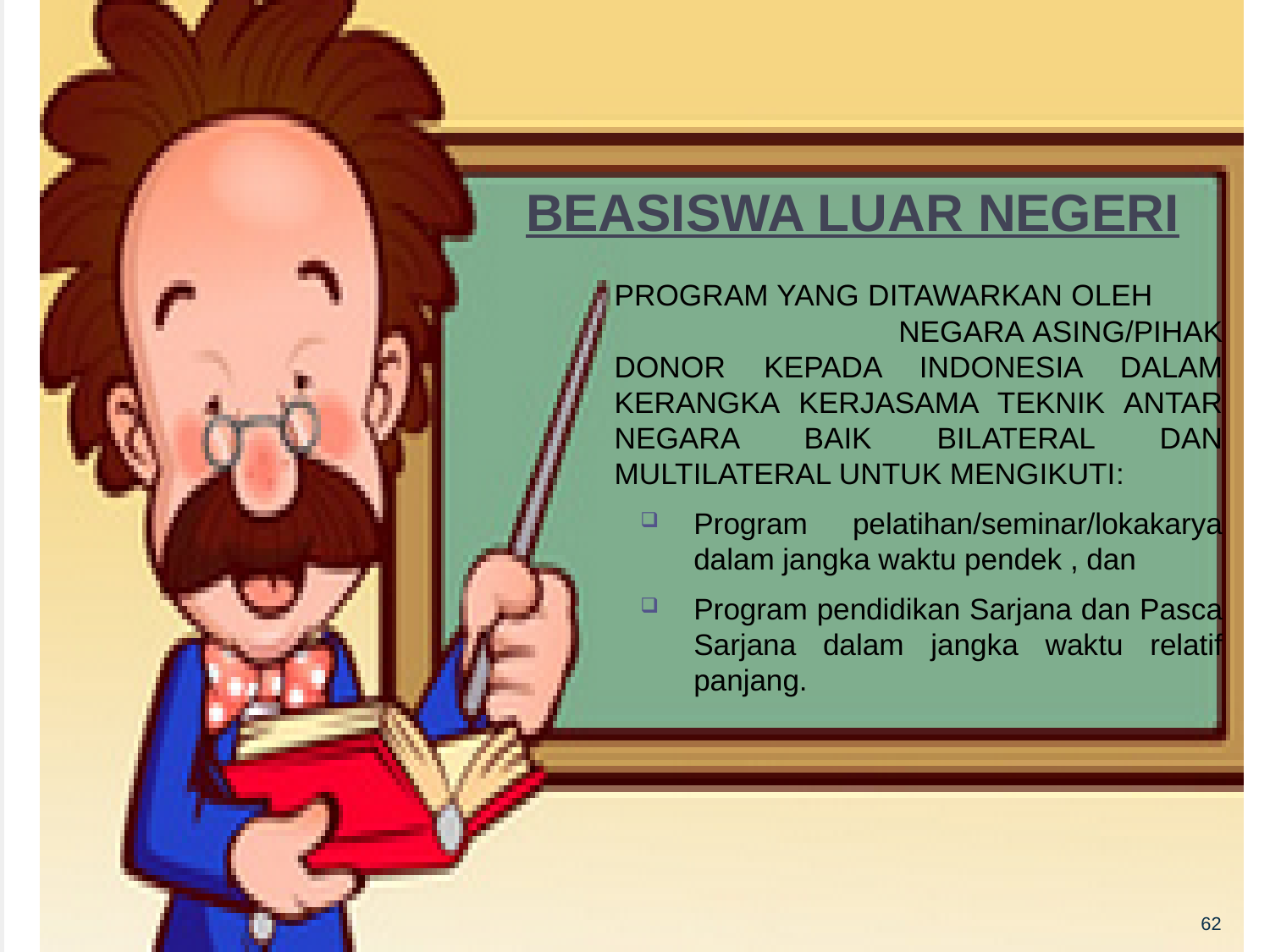

# Beasiswa luar negeri
PROGRAM YANG DITAWARKAN OLEH                                  NEGARA ASING/PIHAK DONOR KEPADA INDONESIA DALAM KERANGKA KERJASAMA TEKNIK ANTAR NEGARA BAIK BILATERAL DAN MULTILATERAL UNTUK MENGIKUTI:
Program pelatihan/seminar/lokakarya dalam jangka waktu pendek , dan
Program pendidikan Sarjana dan Pasca Sarjana dalam jangka waktu relatif panjang.

62